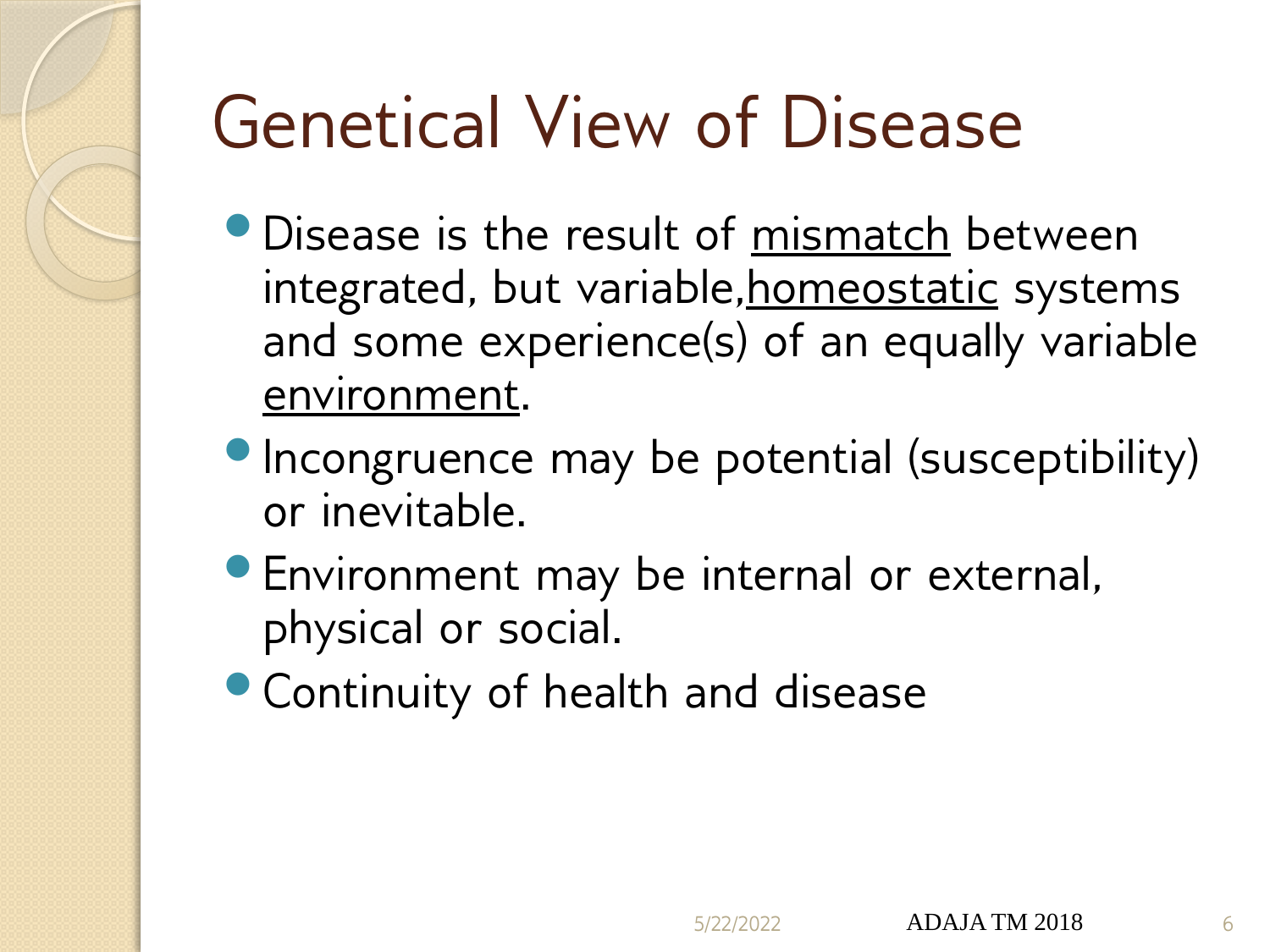

# Genetical View of Disease
Disease is the result of mismatch between integrated, but variable,homeostatic systems and some experience(s) of an equally variable environment.
Incongruence may be potential (susceptibility) or inevitable.
Environment may be internal or external, physical or social.
Continuity of health and disease
5/22/2022
ADAJA TM 2018
6